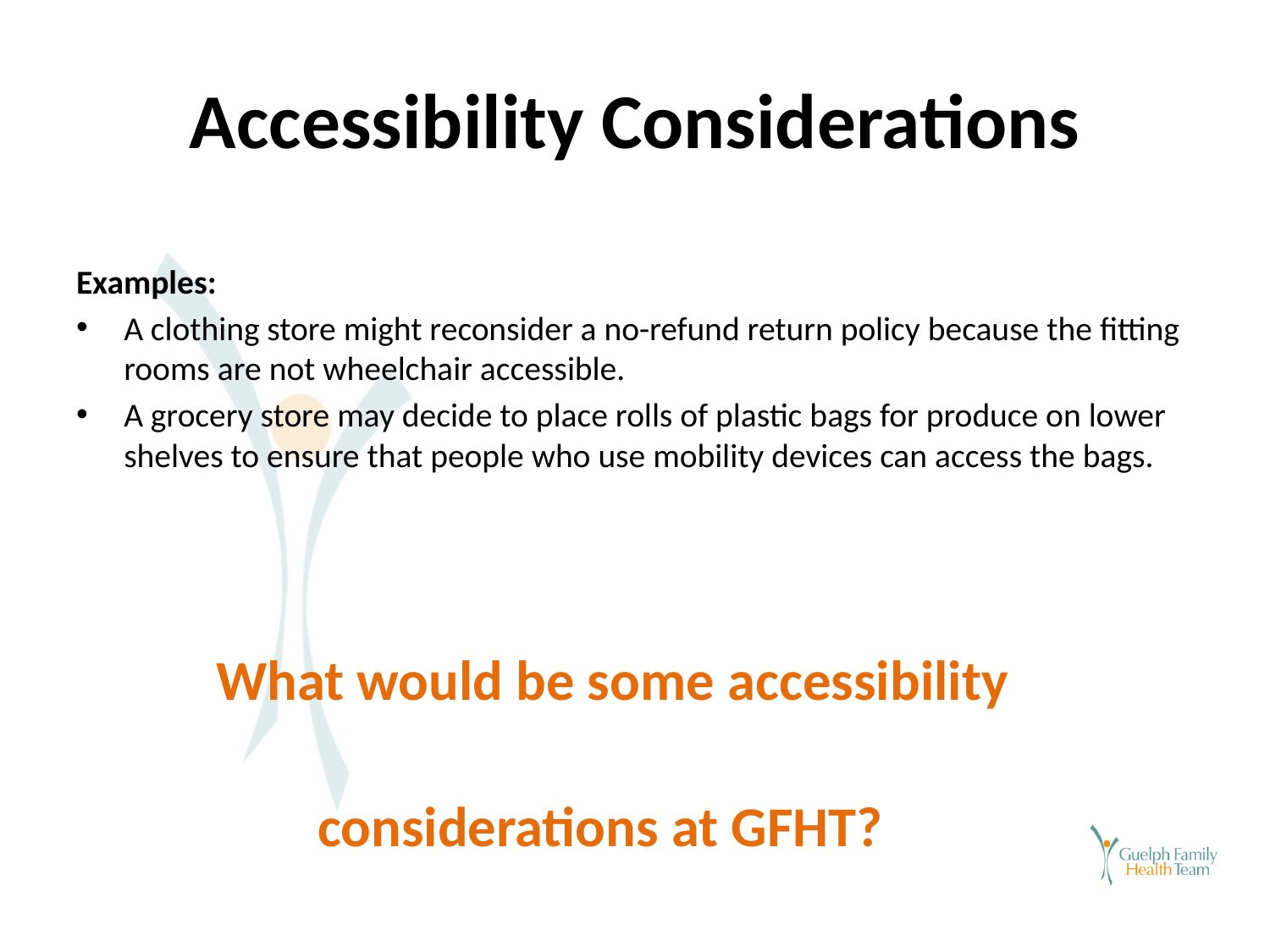

# Accessibility Considerations
Examples:
A clothing store might reconsider a no-refund return policy because the fitting rooms are not wheelchair accessible.
A grocery store may decide to place rolls of plastic bags for produce on lower shelves to ensure that people who use mobility devices can access the bags.

           What would be some accessibility
                   considerations at GFHT?